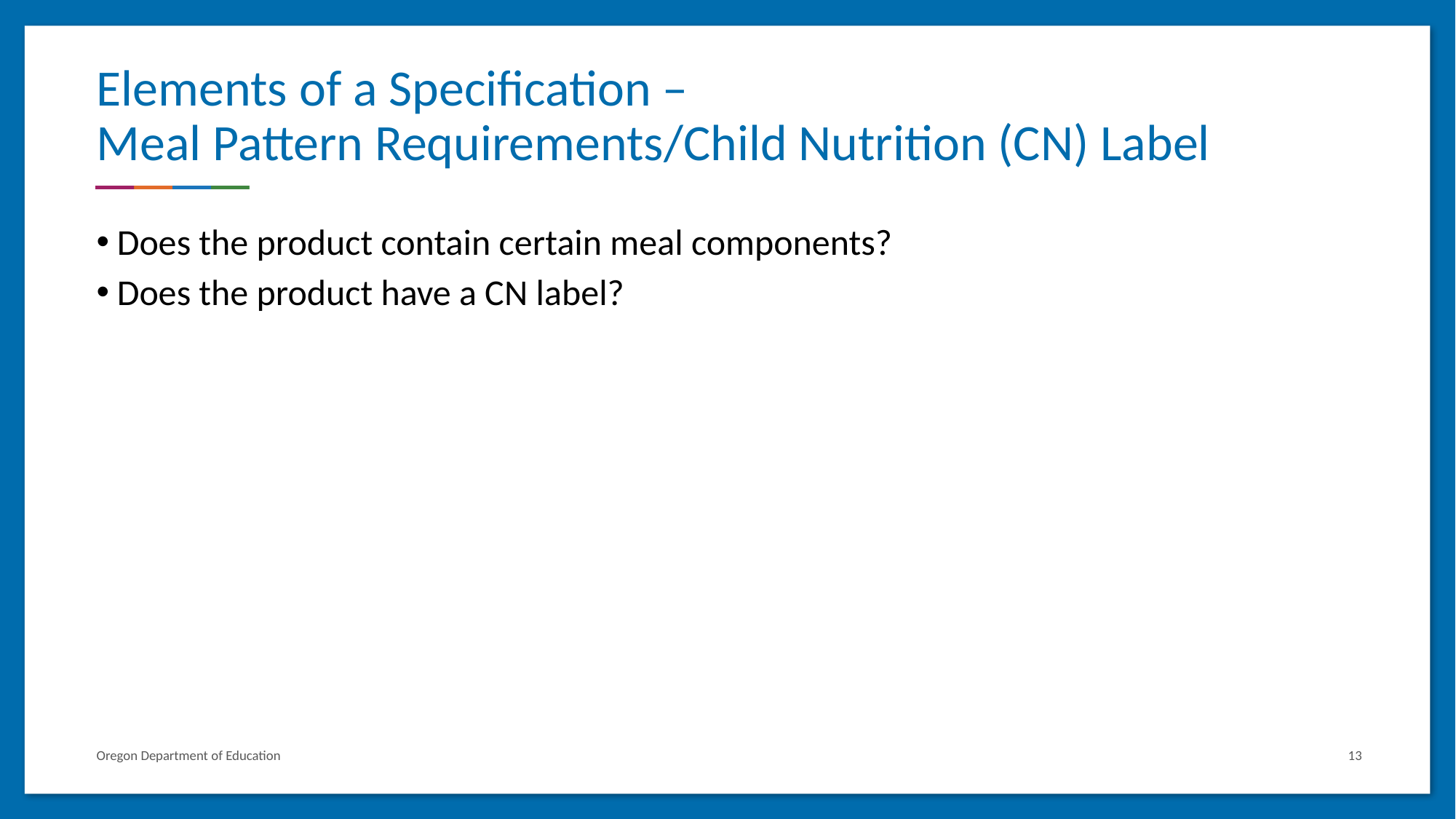

# Elements of a Specification – Meal Pattern Requirements/Child Nutrition (CN) Label
Does the product contain certain meal components?
Does the product have a CN label?
Oregon Department of Education
13